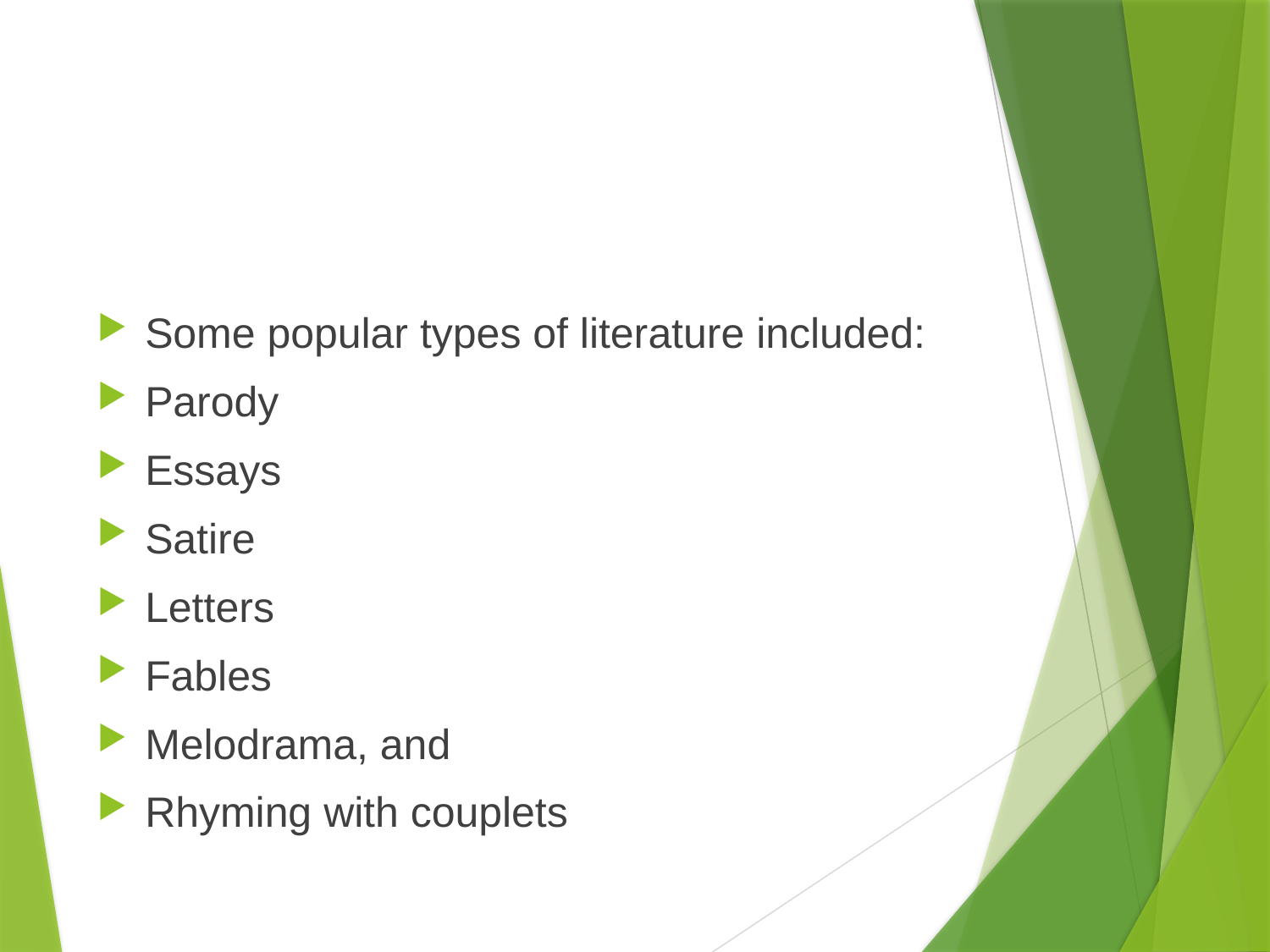

Some popular types of literature included:
Parody
Essays
Satire
Letters
Fables
Melodrama, and
Rhyming with couplets